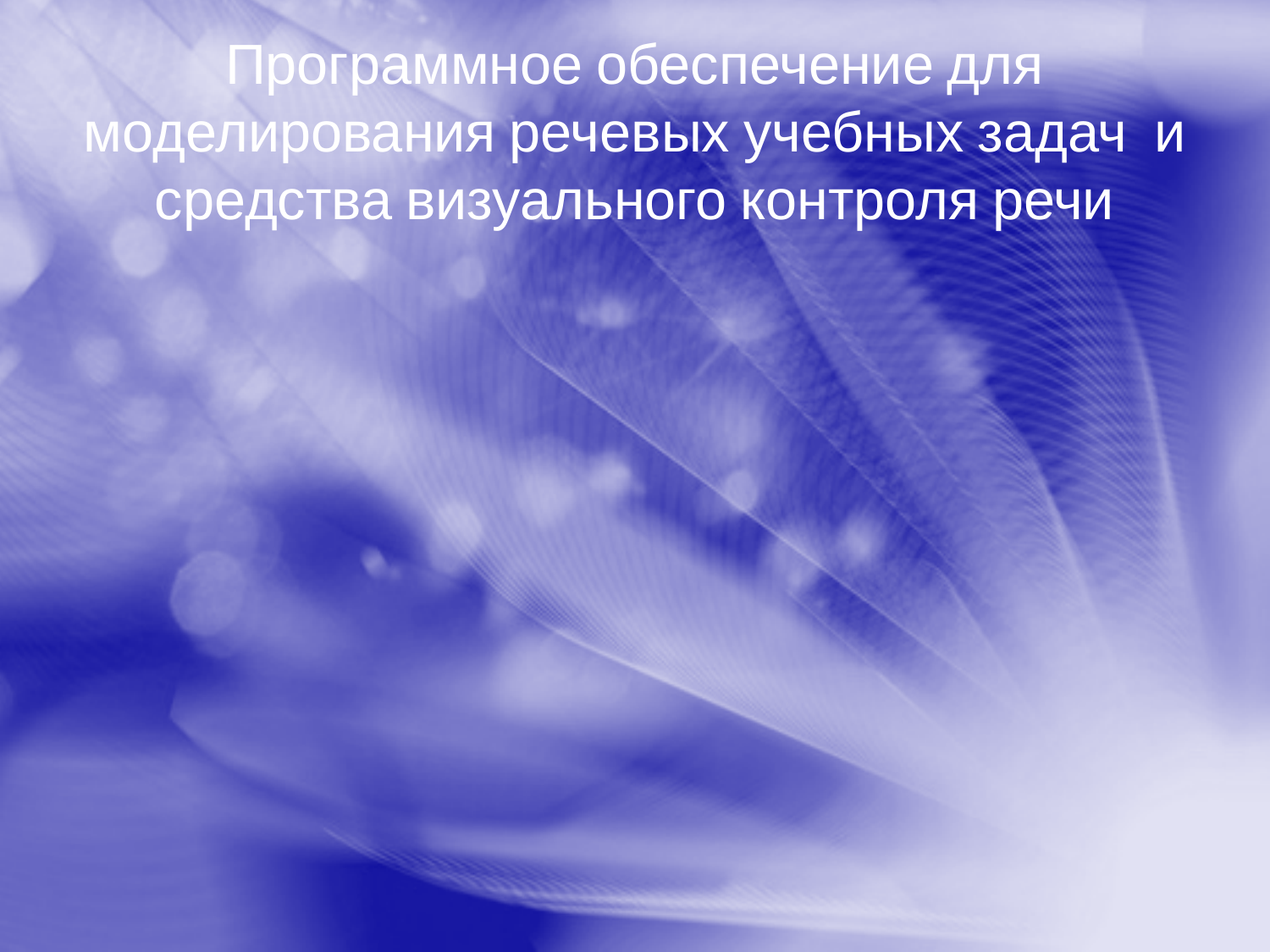

# Программное обеспечение для моделирования речевых учебных задач  и средства визуального контроля речи